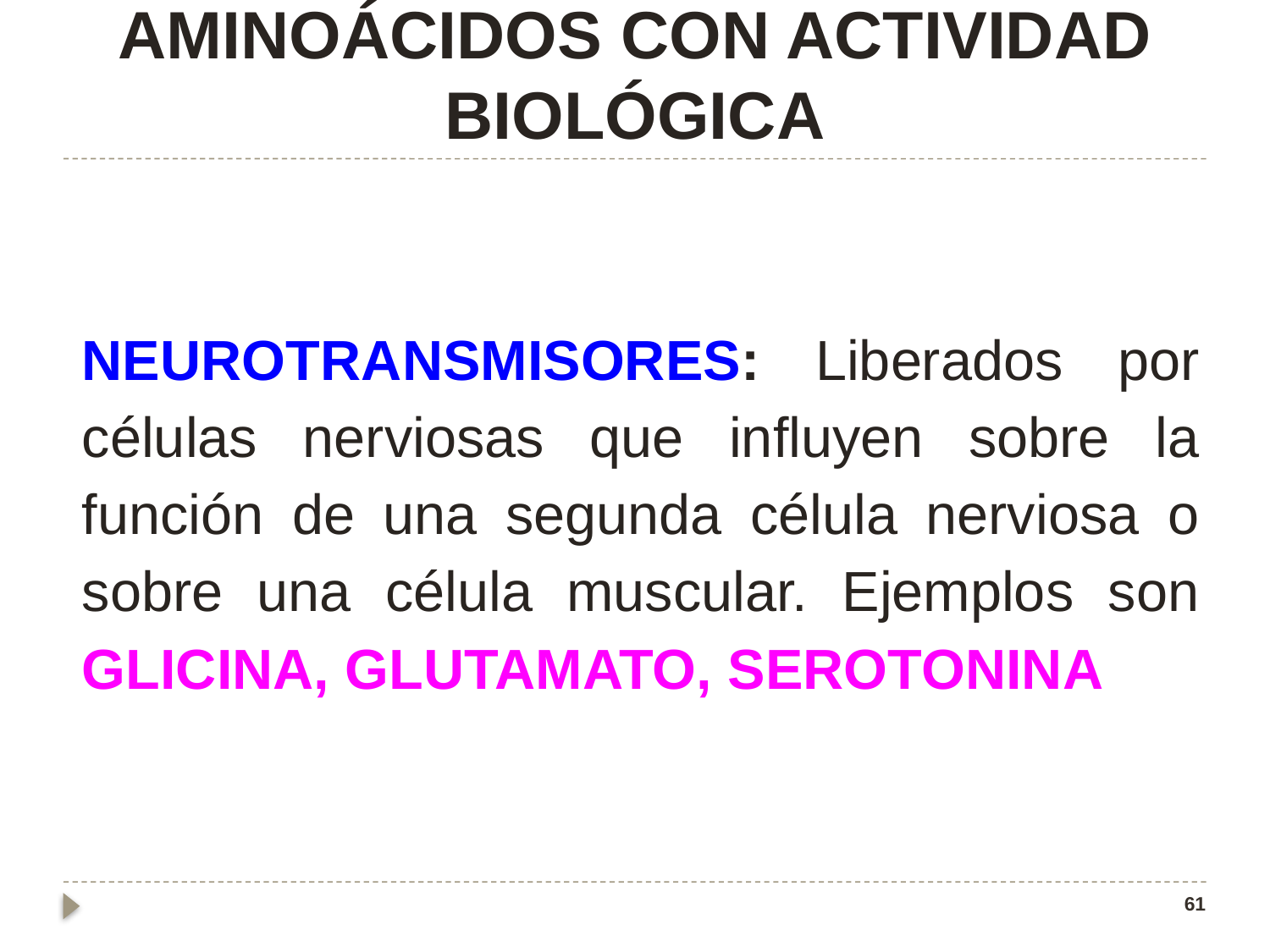

# Aminoácidos con Actividad Biológica
Neurotransmisores: Liberados por células nerviosas que influyen sobre la función de una segunda célula nerviosa o sobre una célula muscular. Ejemplos son Glicina, Glutamato, Serotonina

61